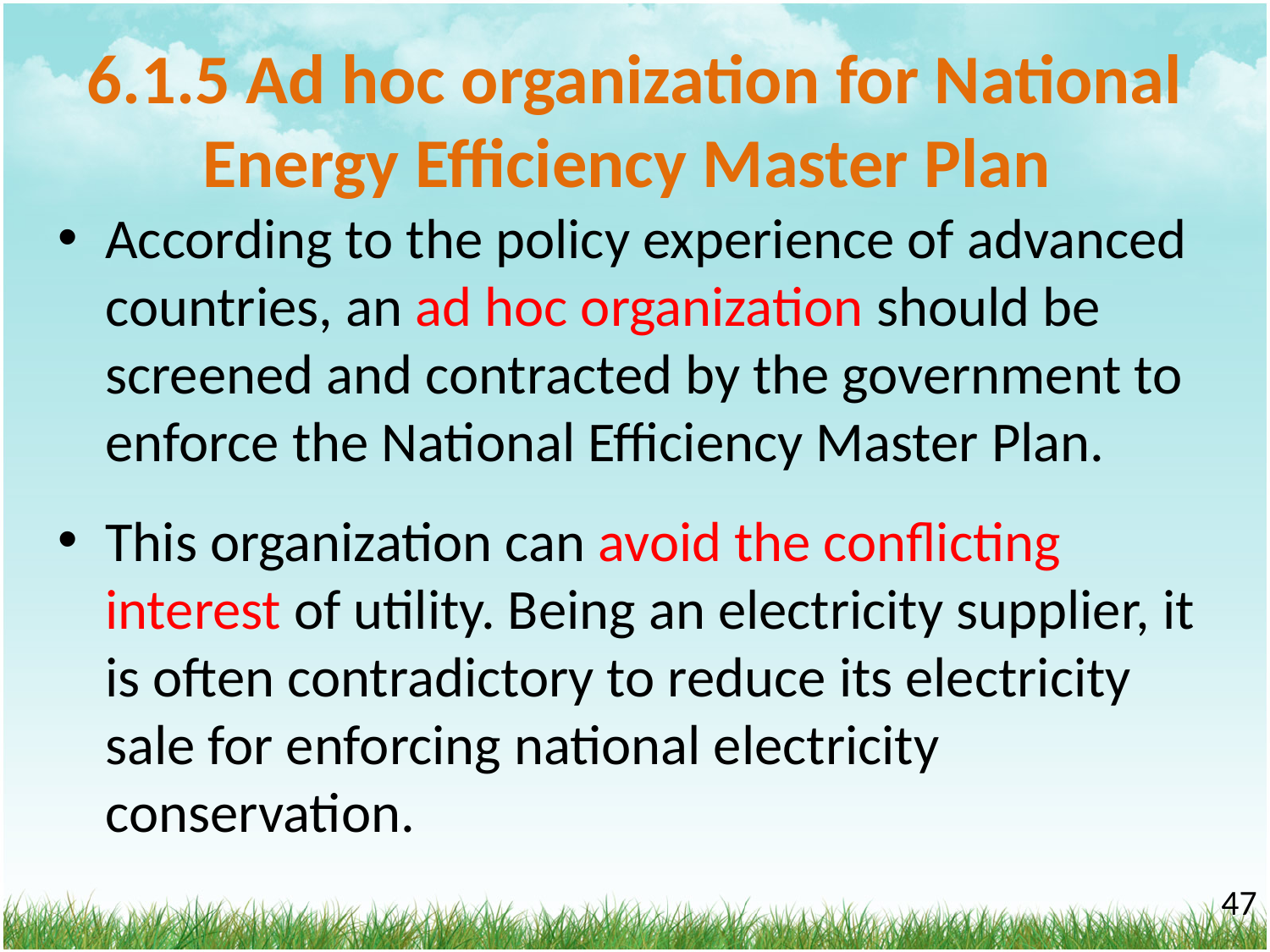

# 6.1.5 Ad hoc organization for National Energy Efficiency Master Plan
According to the policy experience of advanced countries, an ad hoc organization should be screened and contracted by the government to enforce the National Efficiency Master Plan.
This organization can avoid the conflicting interest of utility. Being an electricity supplier, it is often contradictory to reduce its electricity sale for enforcing national electricity conservation.
47